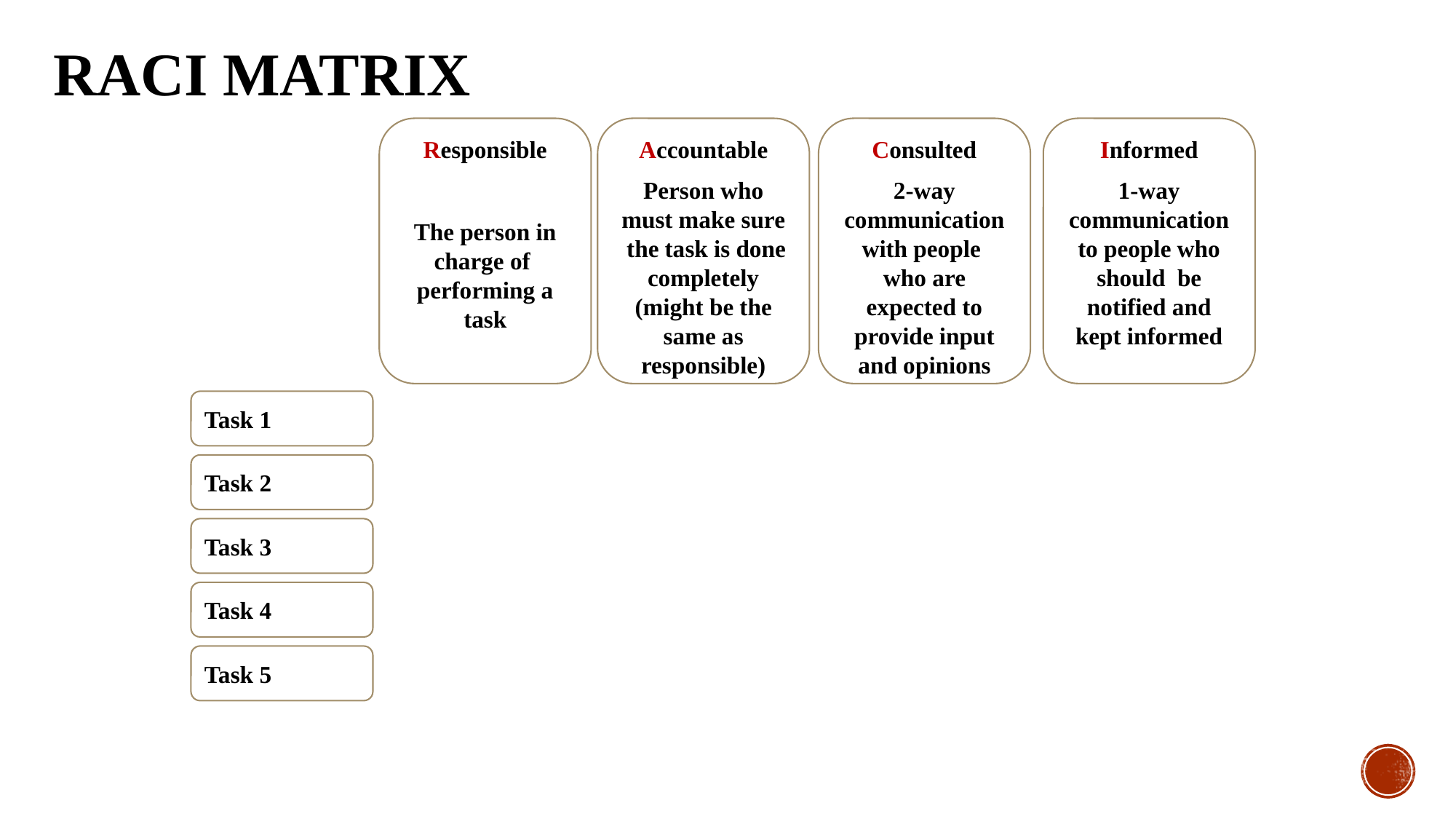

RACI Matrix
Responsible

The person in charge of  performing a task

Accountable
Person who must make sure  the task is done completely (might be the same as responsible)

Consulted
2-way communication with people  who are expected to provide input and opinions
Informed
1-way communication to people who should  be notified and kept informed

Task 1
Task 2
Task 3
Task 4
Task 5